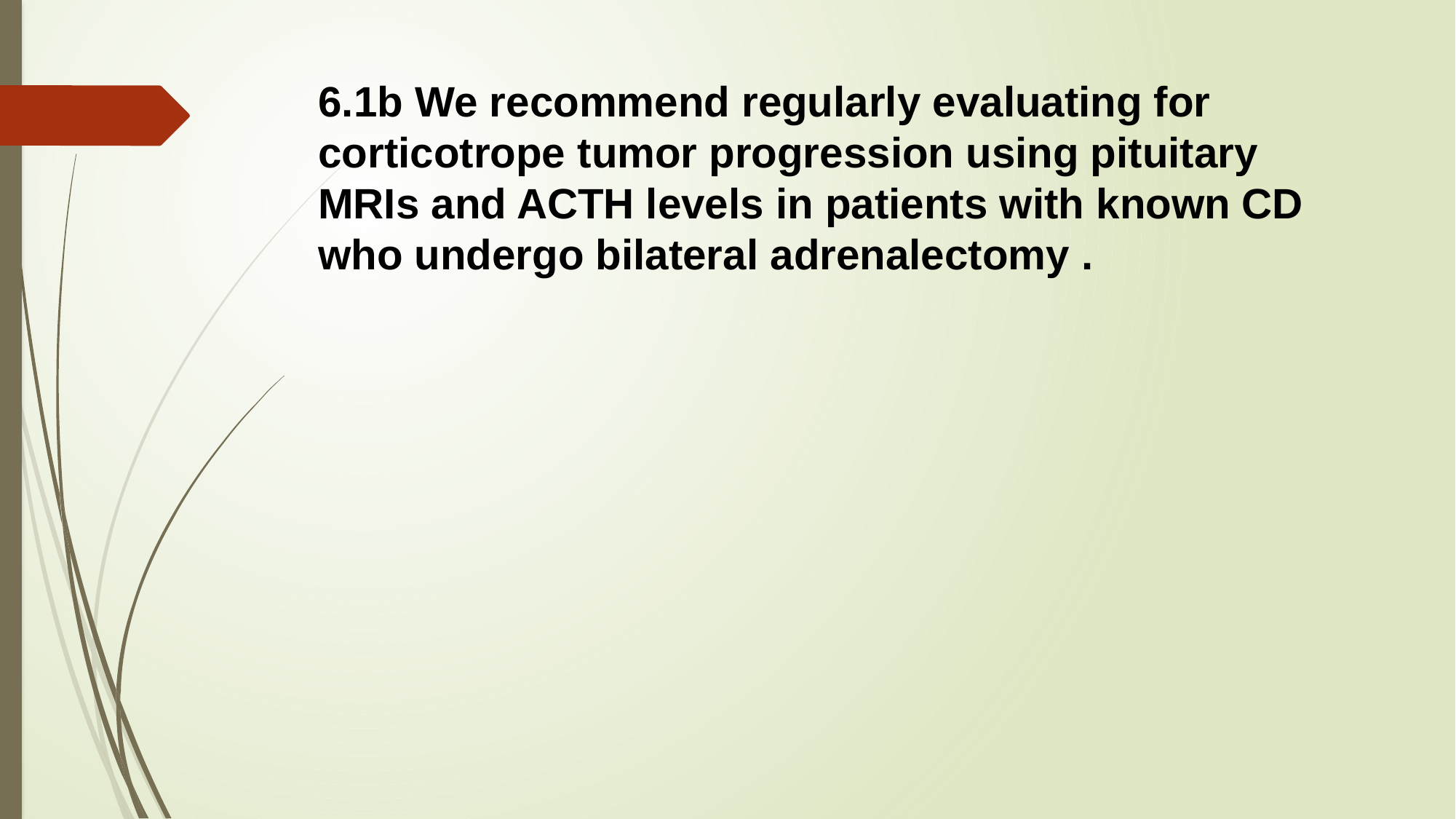

6.1b We recommend regularly evaluating for corticotrope tumor progression using pituitary MRIs and ACTH levels in patients with known CD who undergo bilateral adrenalectomy .